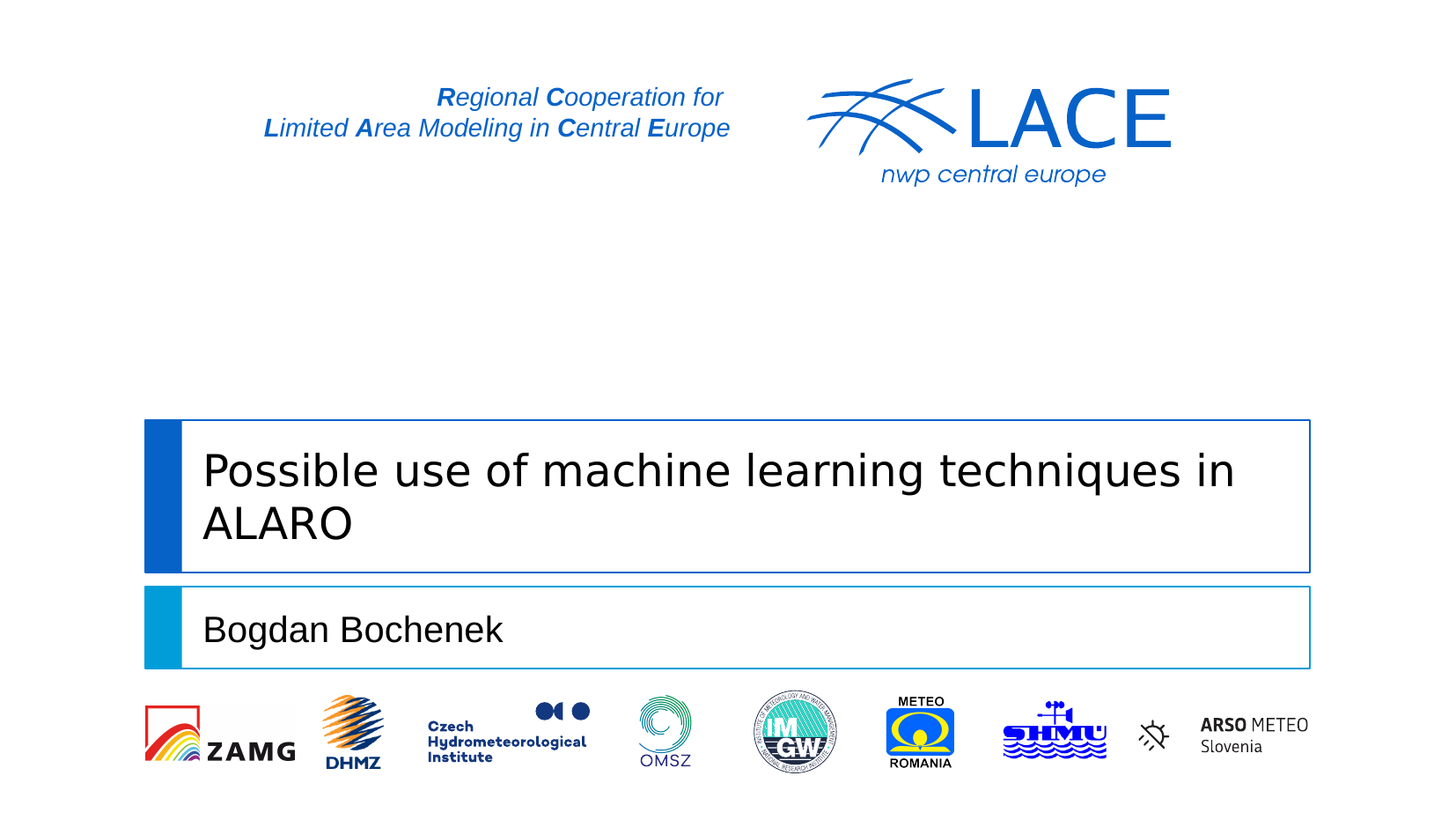

# Possible use of machine learning techniques in ALARO
Bogdan Bochenek